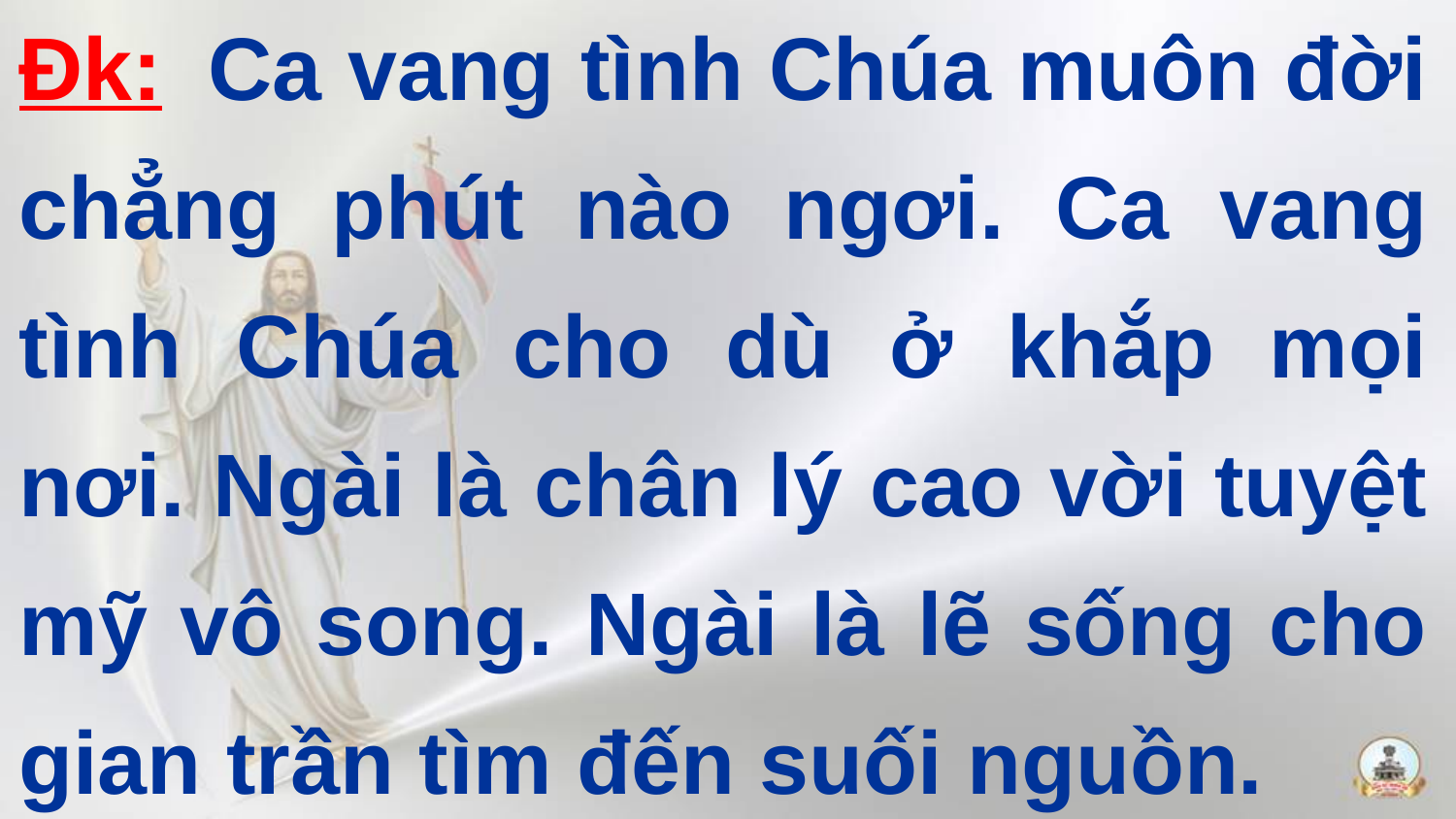

Đk:  Ca vang tình Chúa muôn đời chẳng phút nào ngơi. Ca vang tình Chúa cho dù ở khắp mọi nơi. Ngài là chân lý cao vời tuyệt mỹ vô song. Ngài là lẽ sống cho gian trần tìm đến suối nguồn.